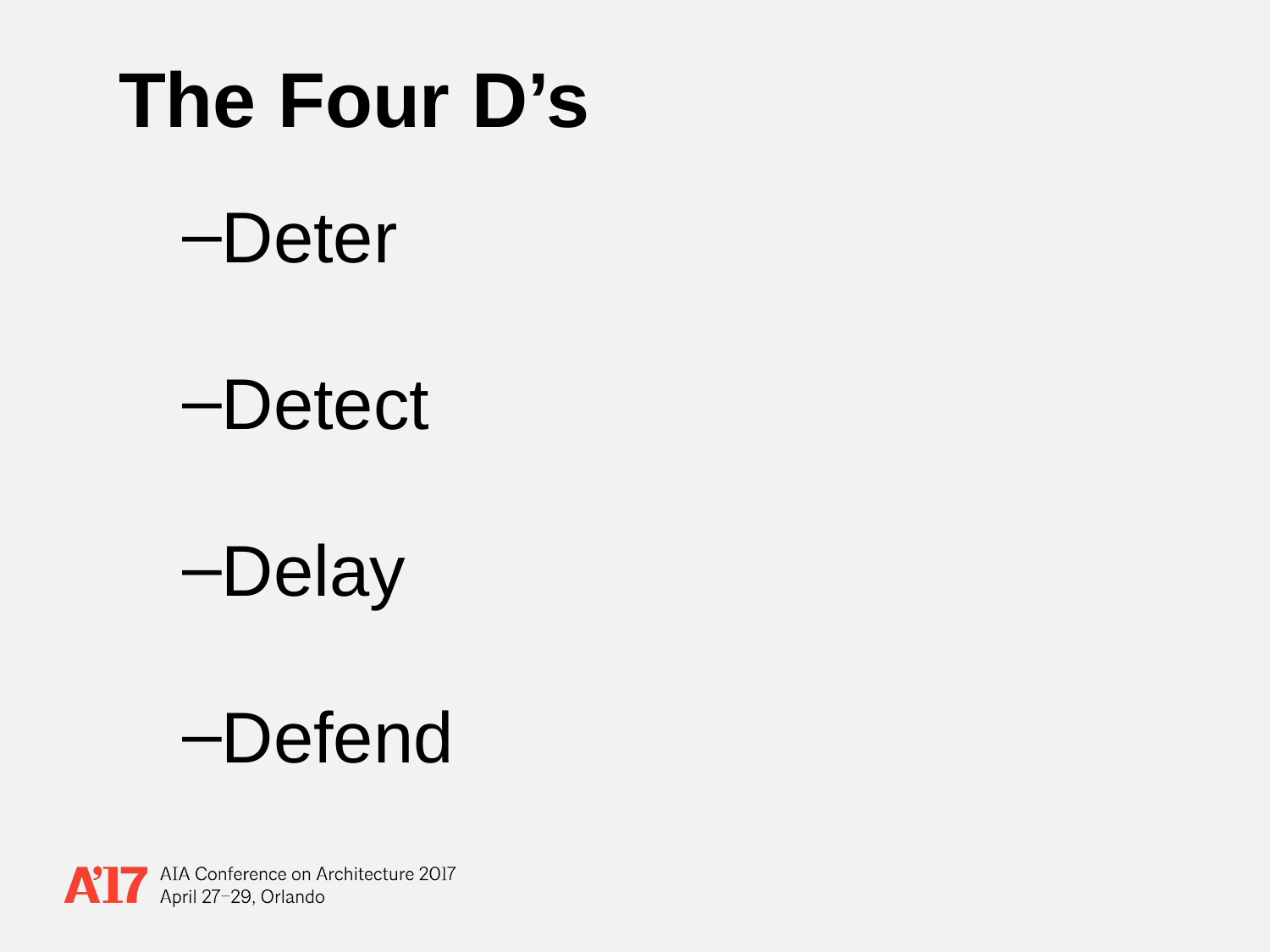

# The Four D’s
Deter

Detect

Delay

Defend